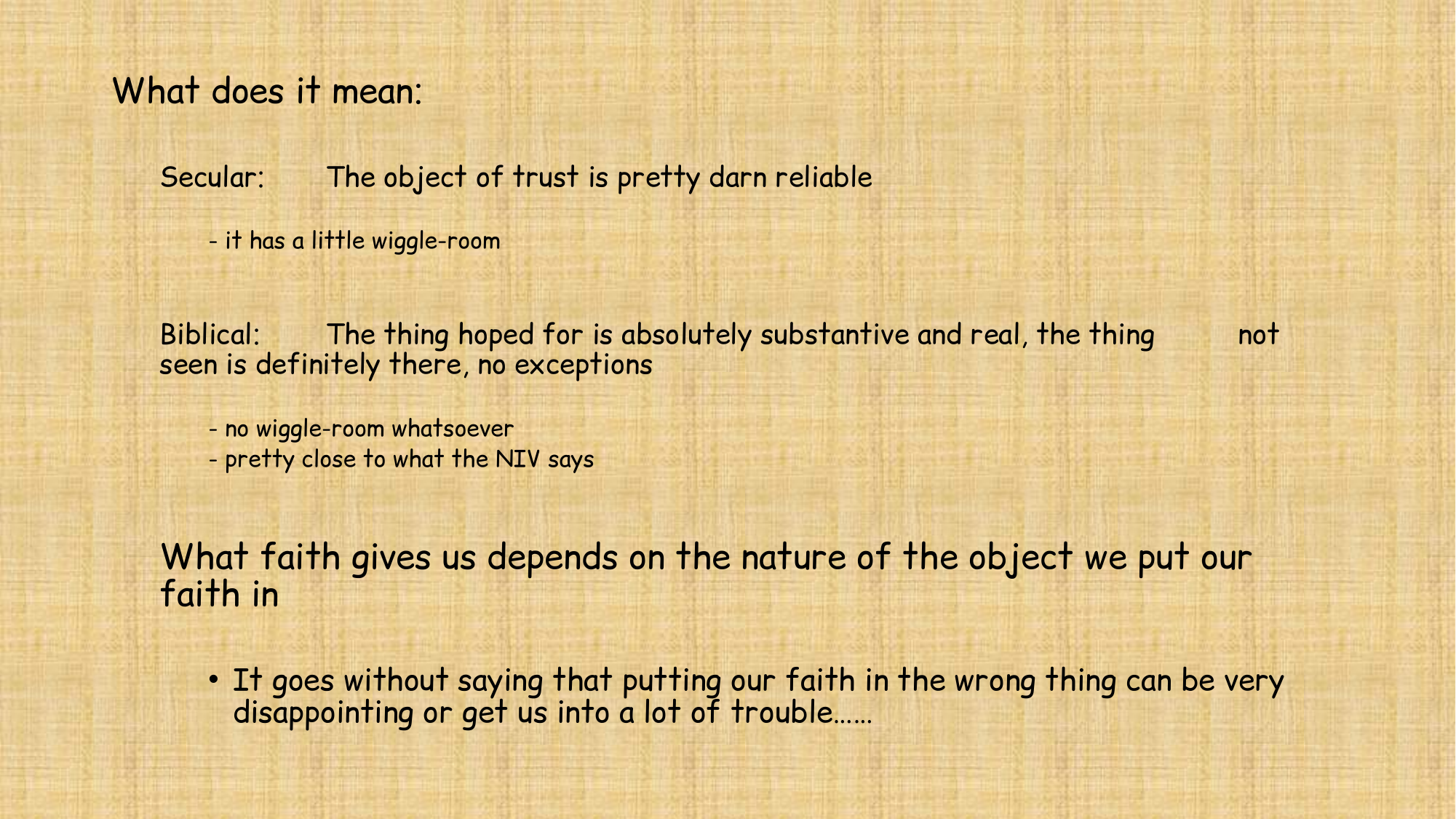

What does it mean:

Secular:	The object of trust is pretty darn reliable

	- it has a little wiggle-room

Biblical:	The thing hoped for is absolutely substantive and real, the thing 			not seen is definitely there, no exceptions

	- no wiggle-room whatsoever
	- pretty close to what the NIV says

What faith gives us depends on the nature of the object we put our faith in

It goes without saying that putting our faith in the wrong thing can be very disappointing or get us into a lot of trouble……